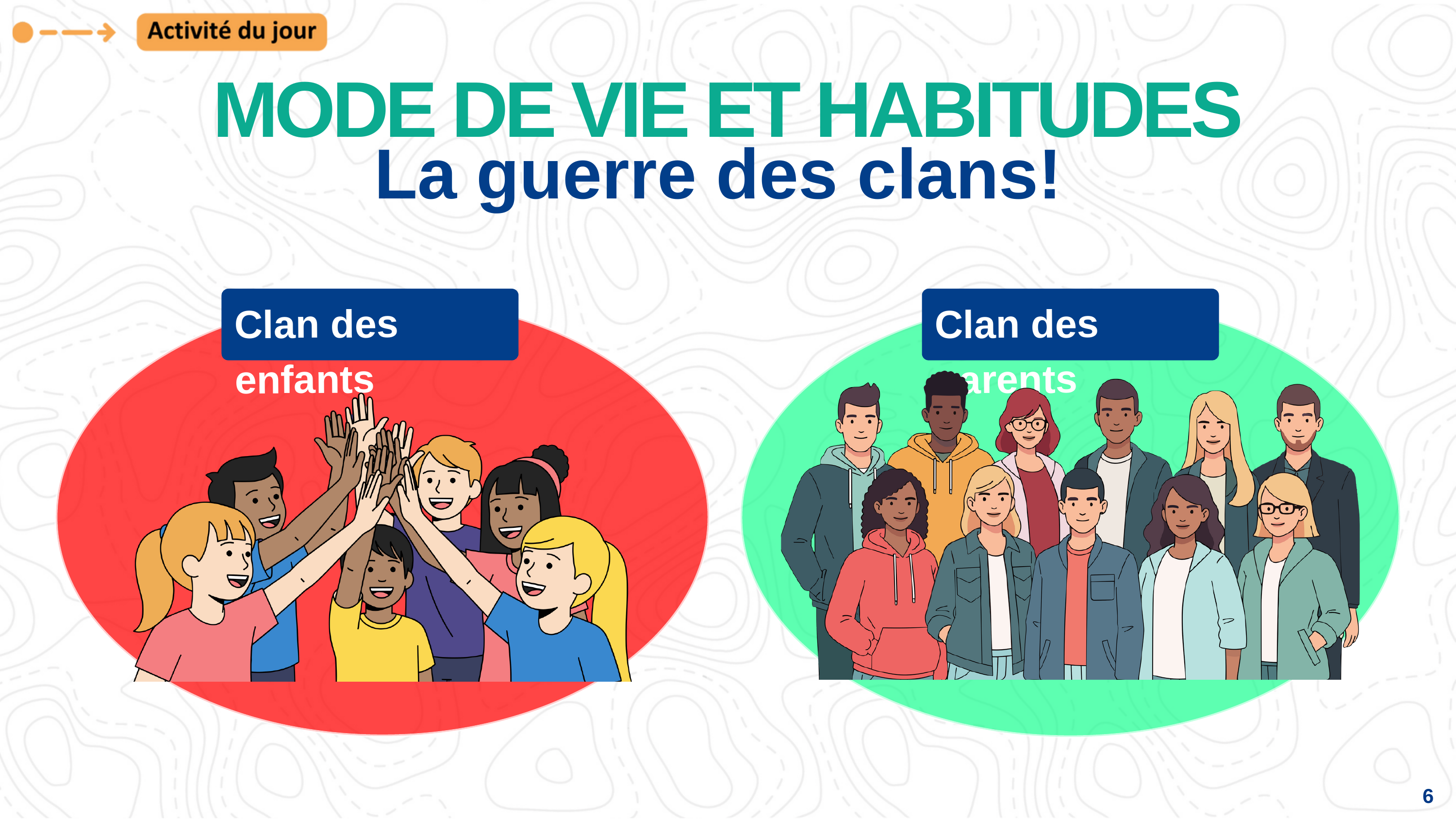

MODE DE VIE ET HABITUDES
La guerre des clans!

Clan des enfants

Clan des parents

6